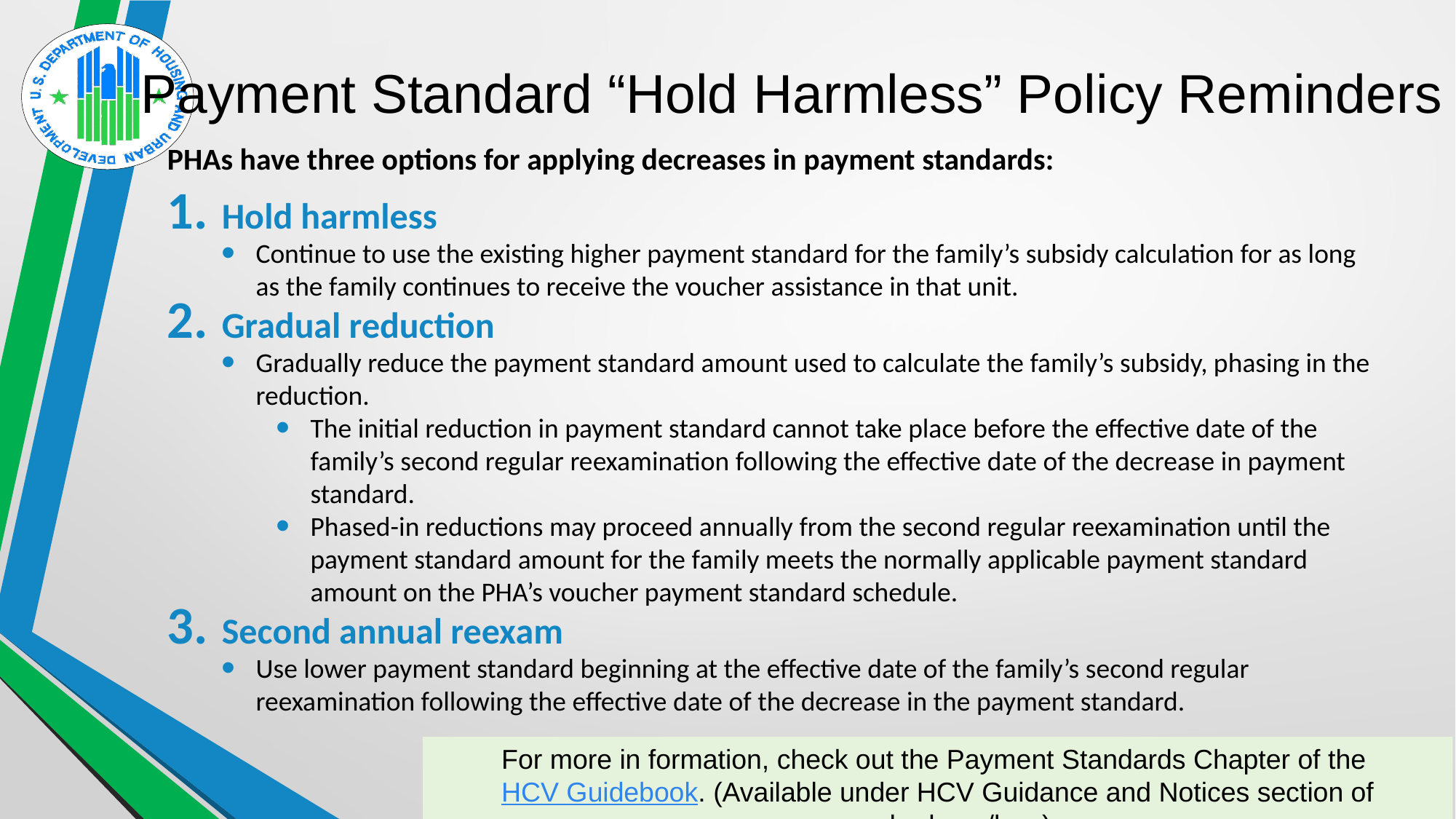

# Payment Standard “Hold Harmless” Policy Reminders
PHAs have three options for applying decreases in payment standards:

Hold harmless
Continue to use the existing higher payment standard for the family’s subsidy calculation for as long as the family continues to receive the voucher assistance in that unit.
Gradual reduction
Gradually reduce the payment standard amount used to calculate the family’s subsidy, phasing in the reduction.
The initial reduction in payment standard cannot take place before the effective date of the family’s second regular reexamination following the effective date of the decrease in payment standard.
Phased-in reductions may proceed annually from the second regular reexamination until the payment standard amount for the family meets the normally applicable payment standard amount on the PHA’s voucher payment standard schedule.
Second annual reexam
Use lower payment standard beginning at the effective date of the family’s second regular reexamination following the effective date of the decrease in the payment standard.
9
For more in formation, check out the Payment Standards Chapter of the HCV Guidebook. (Available under HCV Guidance and Notices section of www.hud.gov/hcv.)